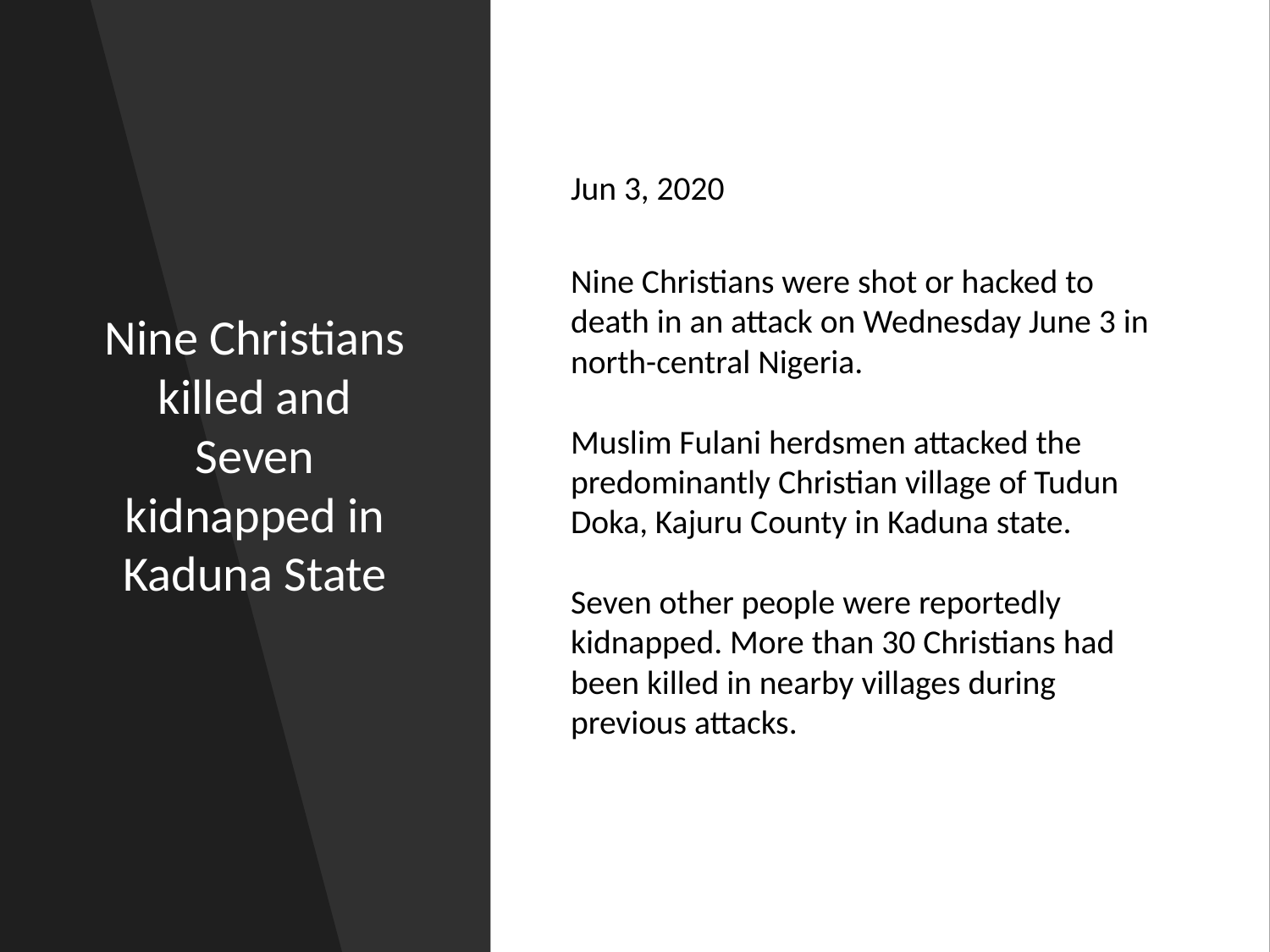

# Nine Christians killed and Seven kidnapped in Kaduna State
Jun 3, 2020

Nine Christians were shot or hacked to death in an attack on Wednesday June 3 in north-central Nigeria.
Muslim Fulani herdsmen attacked the predominantly Christian village of Tudun Doka, Kajuru County in Kaduna state.
Seven other people were reportedly kidnapped. More than 30 Christians had been killed in nearby villages during previous attacks.